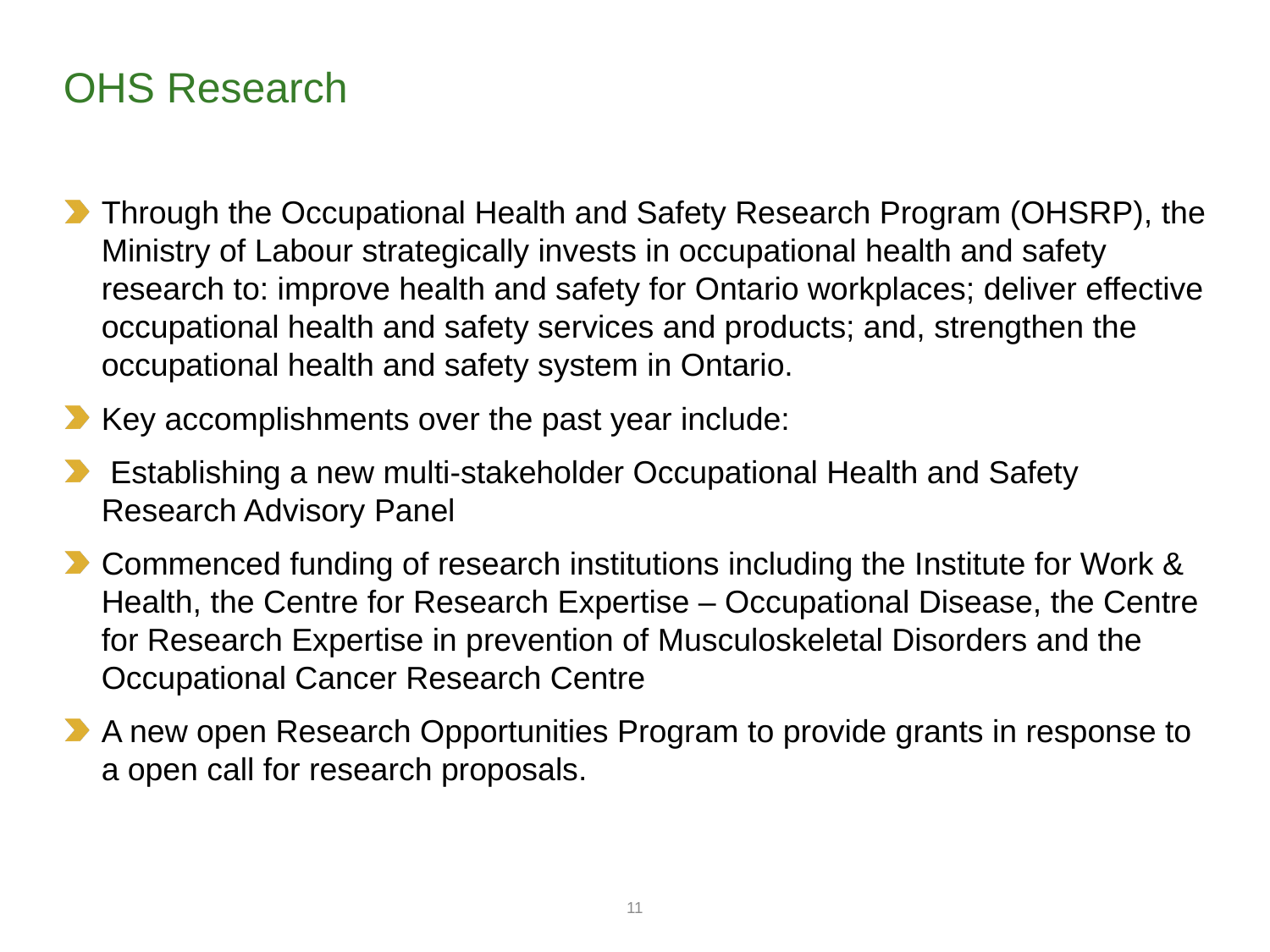

# OHS Research
Through the Occupational Health and Safety Research Program (OHSRP), the Ministry of Labour strategically invests in occupational health and safety research to: improve health and safety for Ontario workplaces; deliver effective occupational health and safety services and products; and, strengthen the occupational health and safety system in Ontario.
Key accomplishments over the past year include:
 Establishing a new multi-stakeholder Occupational Health and Safety Research Advisory Panel
Commenced funding of research institutions including the Institute for Work & Health, the Centre for Research Expertise – Occupational Disease, the Centre for Research Expertise in prevention of Musculoskeletal Disorders and the Occupational Cancer Research Centre
A new open Research Opportunities Program to provide grants in response to a open call for research proposals.

11